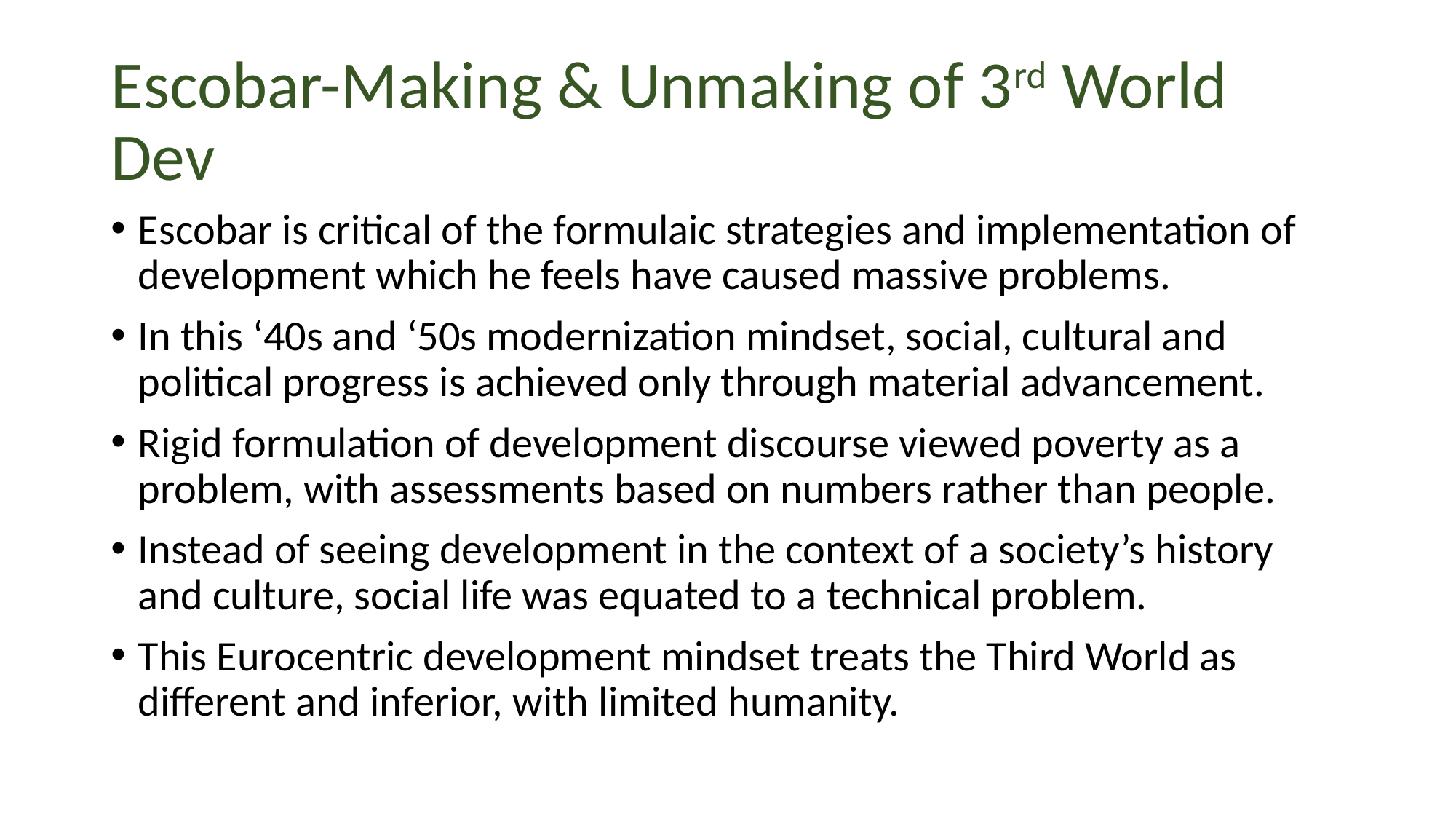

# Escobar-Making & Unmaking of 3rd World Dev
Escobar is critical of the formulaic strategies and implementation of development which he feels have caused massive problems.
In this ‘40s and ‘50s modernization mindset, social, cultural and political progress is achieved only through material advancement.
Rigid formulation of development discourse viewed poverty as a problem, with assessments based on numbers rather than people.
Instead of seeing development in the context of a society’s history and culture, social life was equated to a technical problem.
This Eurocentric development mindset treats the Third World as different and inferior, with limited humanity.